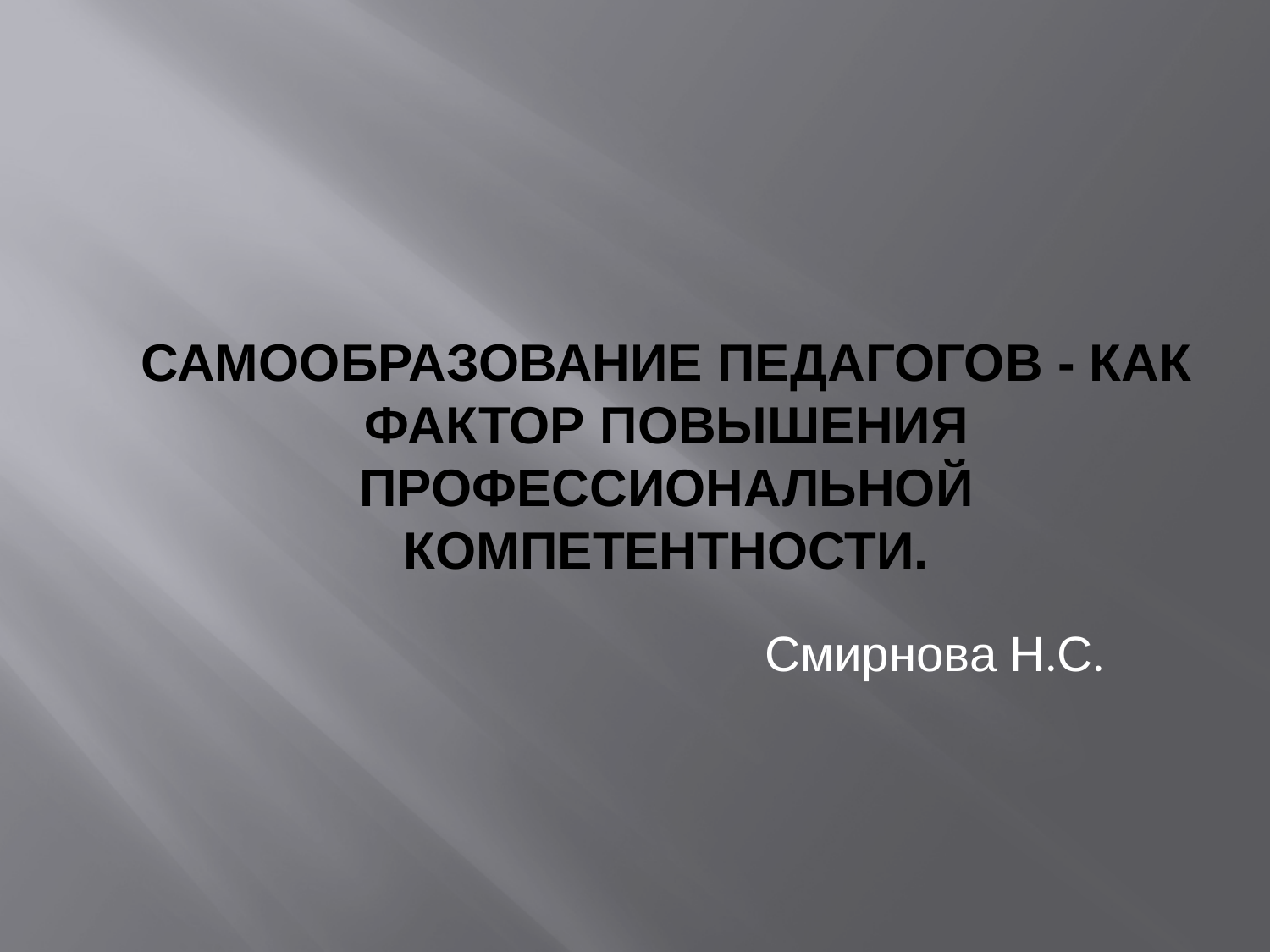

# Самообразование педагогов - как фактор повышения профессиональной компетентности.
Смирнова Н.С.